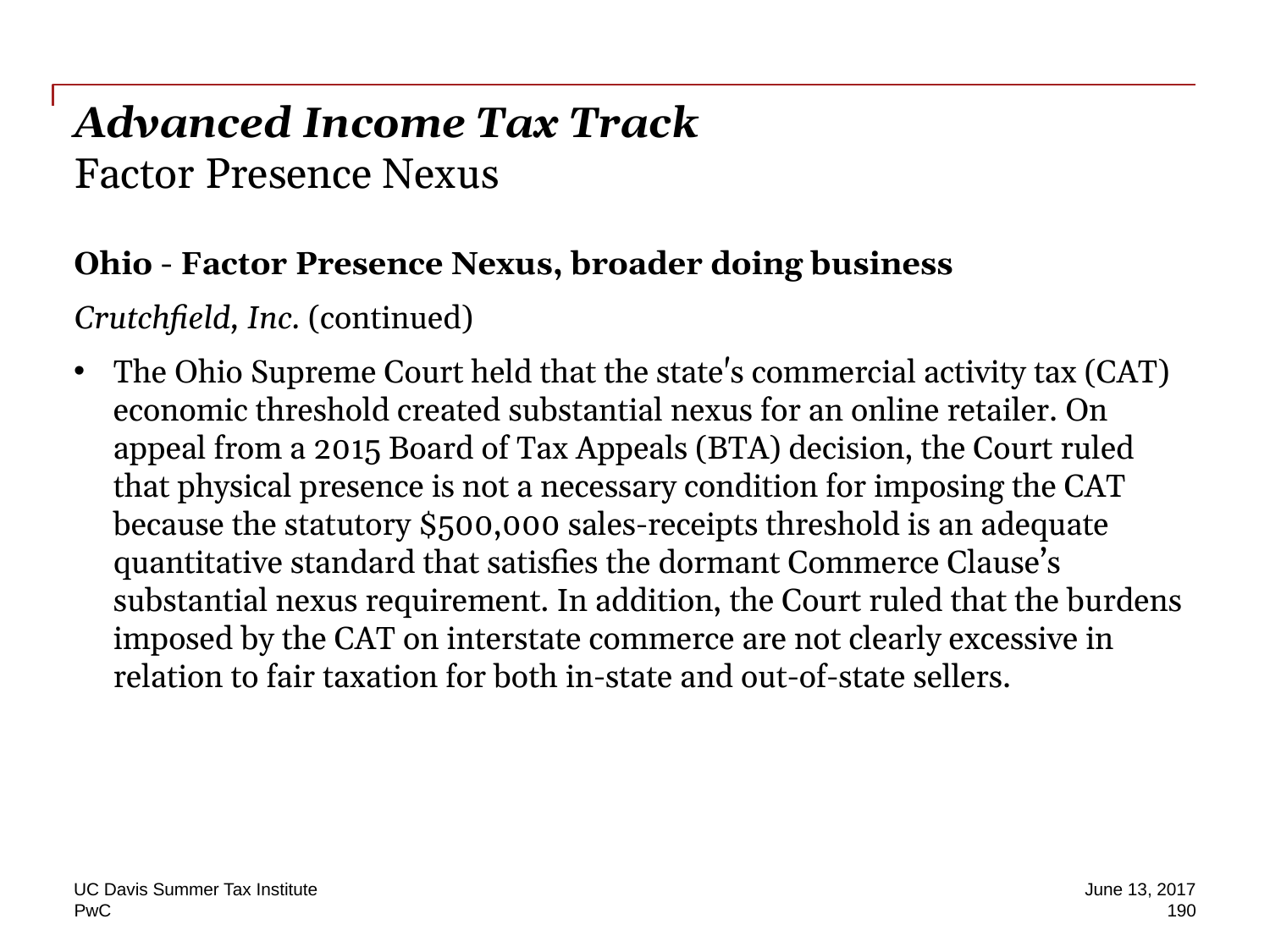

# Advanced Income Tax Track Factor Presence Nexus
Ohio - Factor Presence Nexus, broader doing business
Crutchfield, Inc. (continued)
The Ohio Supreme Court held that the state's commercial activity tax (CAT) economic threshold created substantial nexus for an online retailer. On appeal from a 2015 Board of Tax Appeals (BTA) decision, the Court ruled that physical presence is not a necessary condition for imposing the CAT because the statutory $500,000 sales-receipts threshold is an adequate quantitative standard that satisfies the dormant Commerce Clause’s substantial nexus requirement. In addition, the Court ruled that the burdens imposed by the CAT on interstate commerce are not clearly excessive in relation to fair taxation for both in-state and out-of-state sellers.
UC Davis Summer Tax Institute
June 13, 2017
190